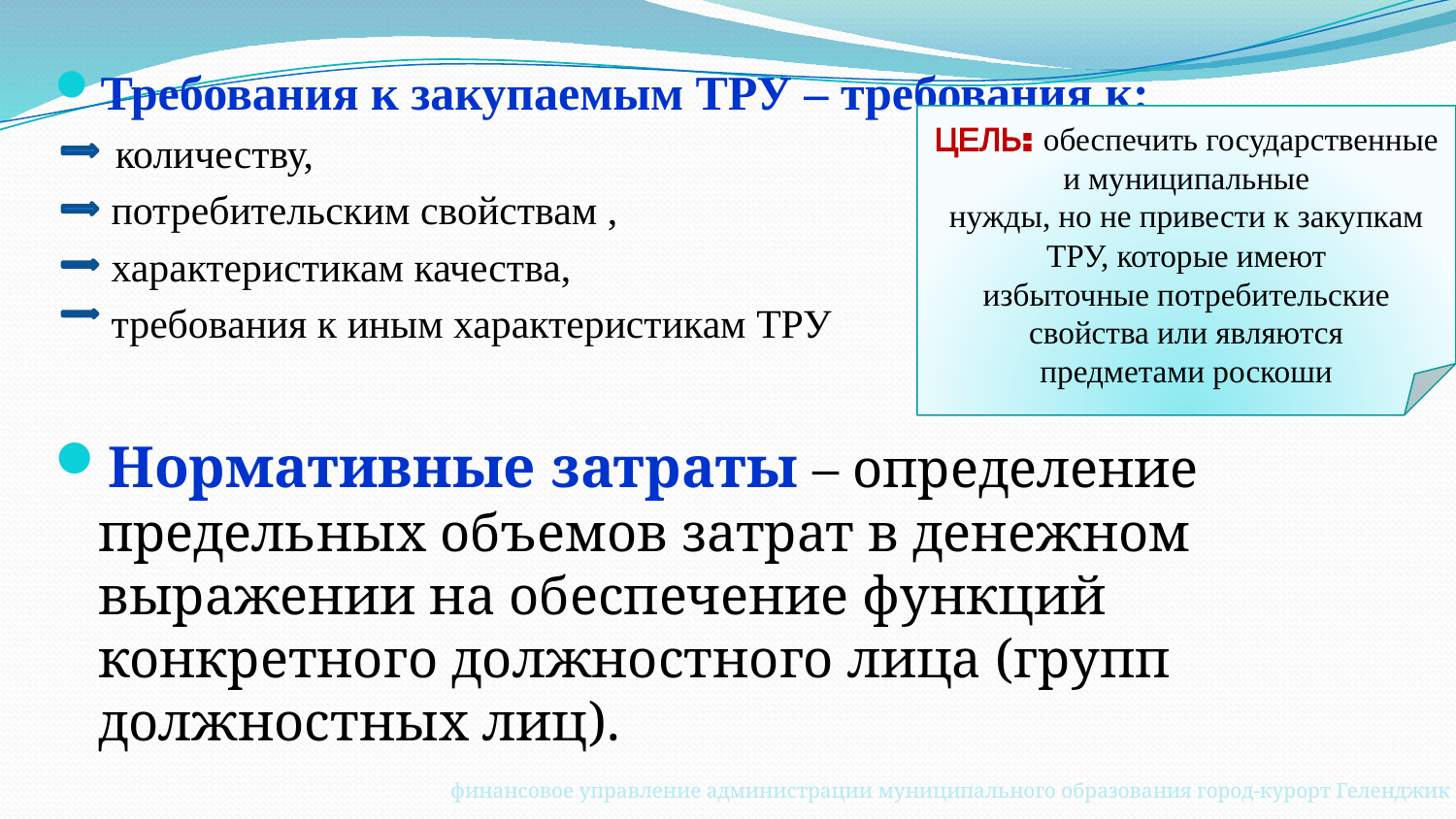

Требования к закупаемым ТРУ – требования к:
      количеству,
потребительским свойствам ,
характеристикам качества,
требования к иным характеристикам ТРУ

Нормативные затраты – определение предельных объемов затрат в денежном выражении на обеспечение функций конкретного должностного лица (групп должностных лиц).

ЦЕЛЬ: обеспечить государственные и муниципальные
нужды, но не привести к закупкам ТРУ, которые имеют
избыточные потребительские свойства или являются
предметами роскоши

финансовое управление администрации муниципального образования город-курорт Геленджик